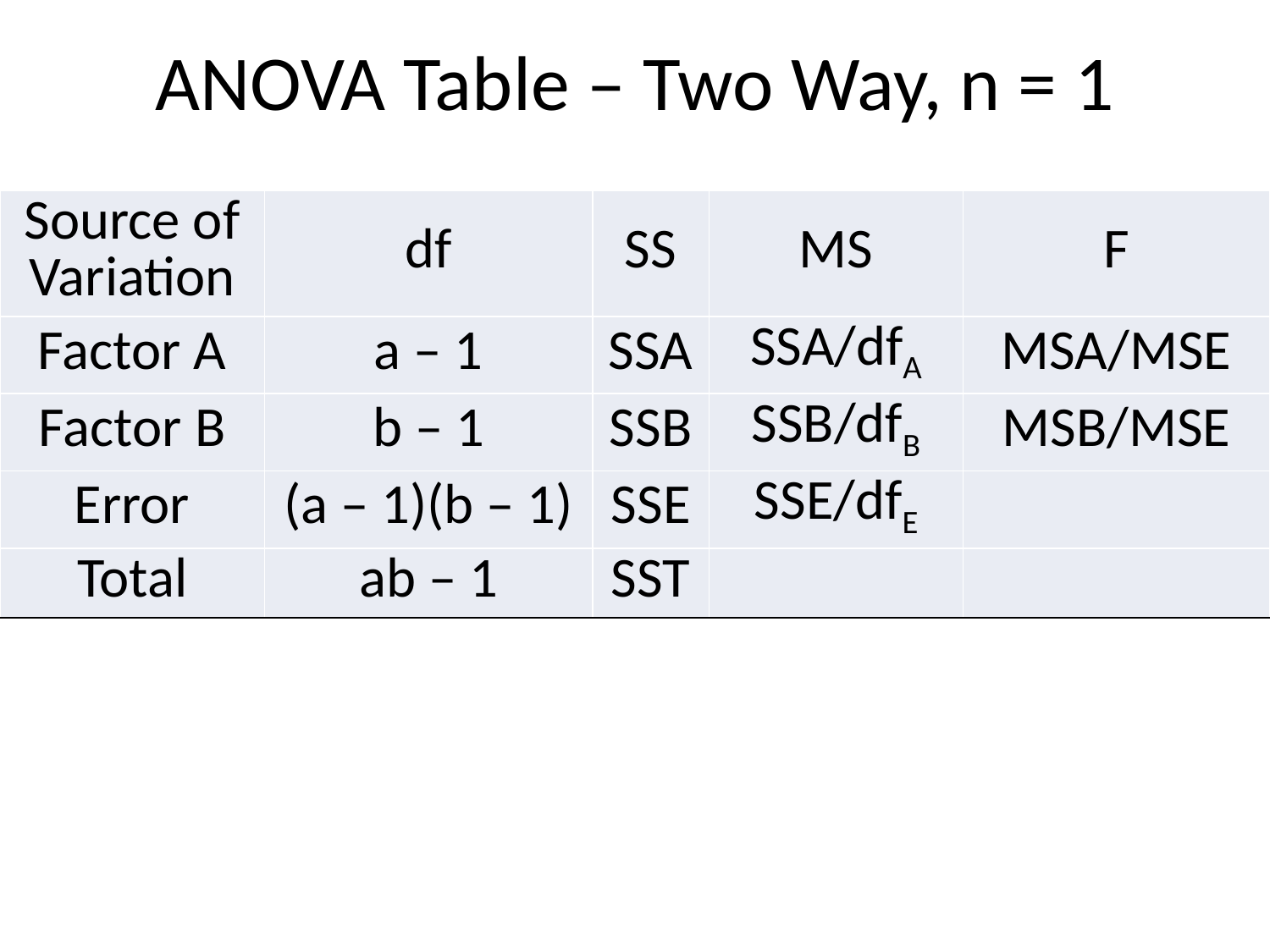

# ANOVA Table – Two Way, n = 1
| Source of Variation | df | SS | MS | F |
| --- | --- | --- | --- | --- |
| Factor A | a – 1 | SSA | SSA/dfA | MSA/MSE |
| Factor B | b – 1 | SSB | SSB/dfB | MSB/MSE |
| Error | (a – 1)(b – 1) | SSE | SSE/dfE |  |
| Total | ab – 1 | SST |  |  |